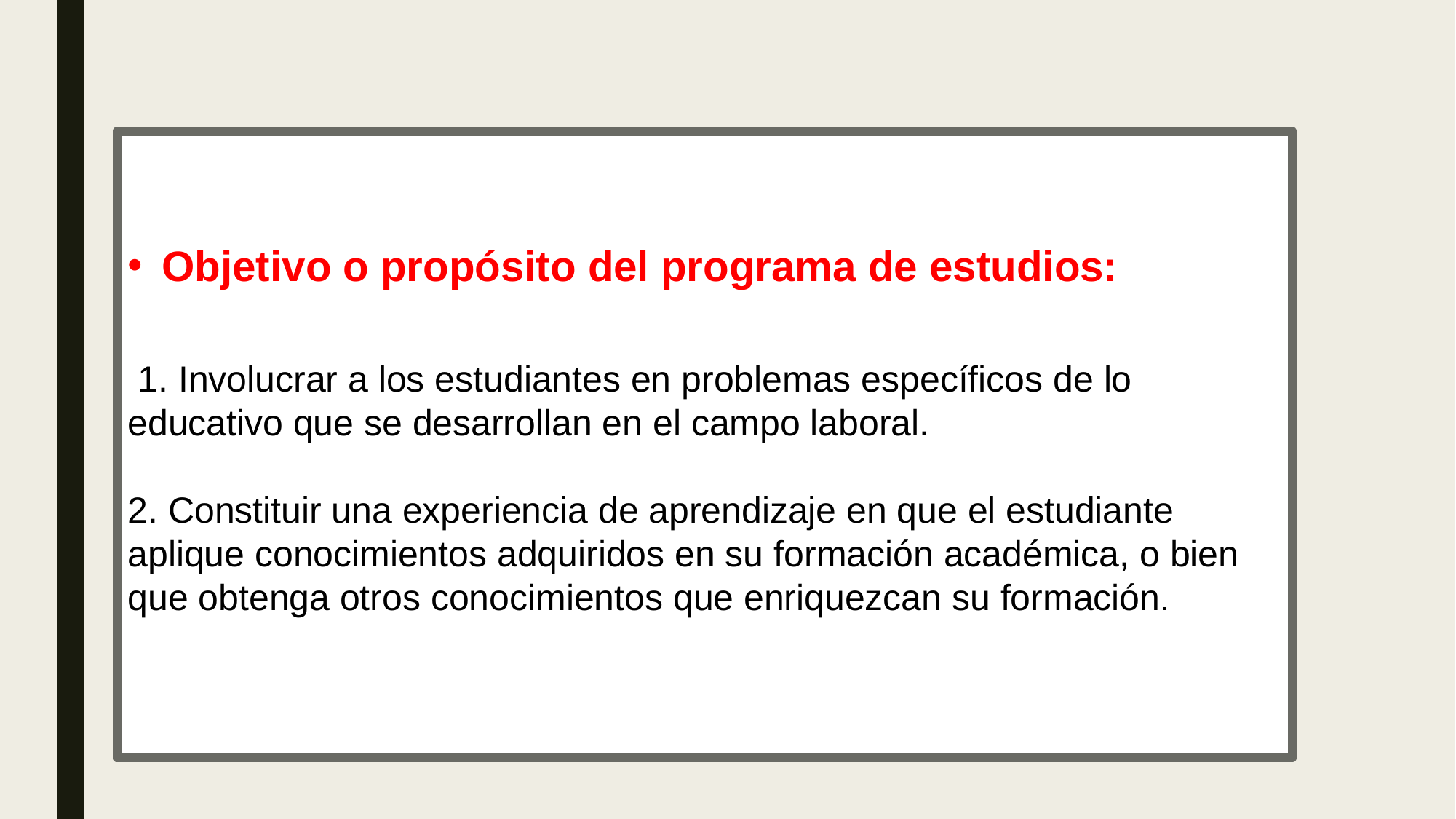

Objetivo o propósito del programa de estudios:

 1. Involucrar a los estudiantes en problemas específicos de lo educativo que se desarrollan en el campo laboral.

2. Constituir una experiencia de aprendizaje en que el estudiante aplique conocimientos adquiridos en su formación académica, o bien que obtenga otros conocimientos que enriquezcan su formación.